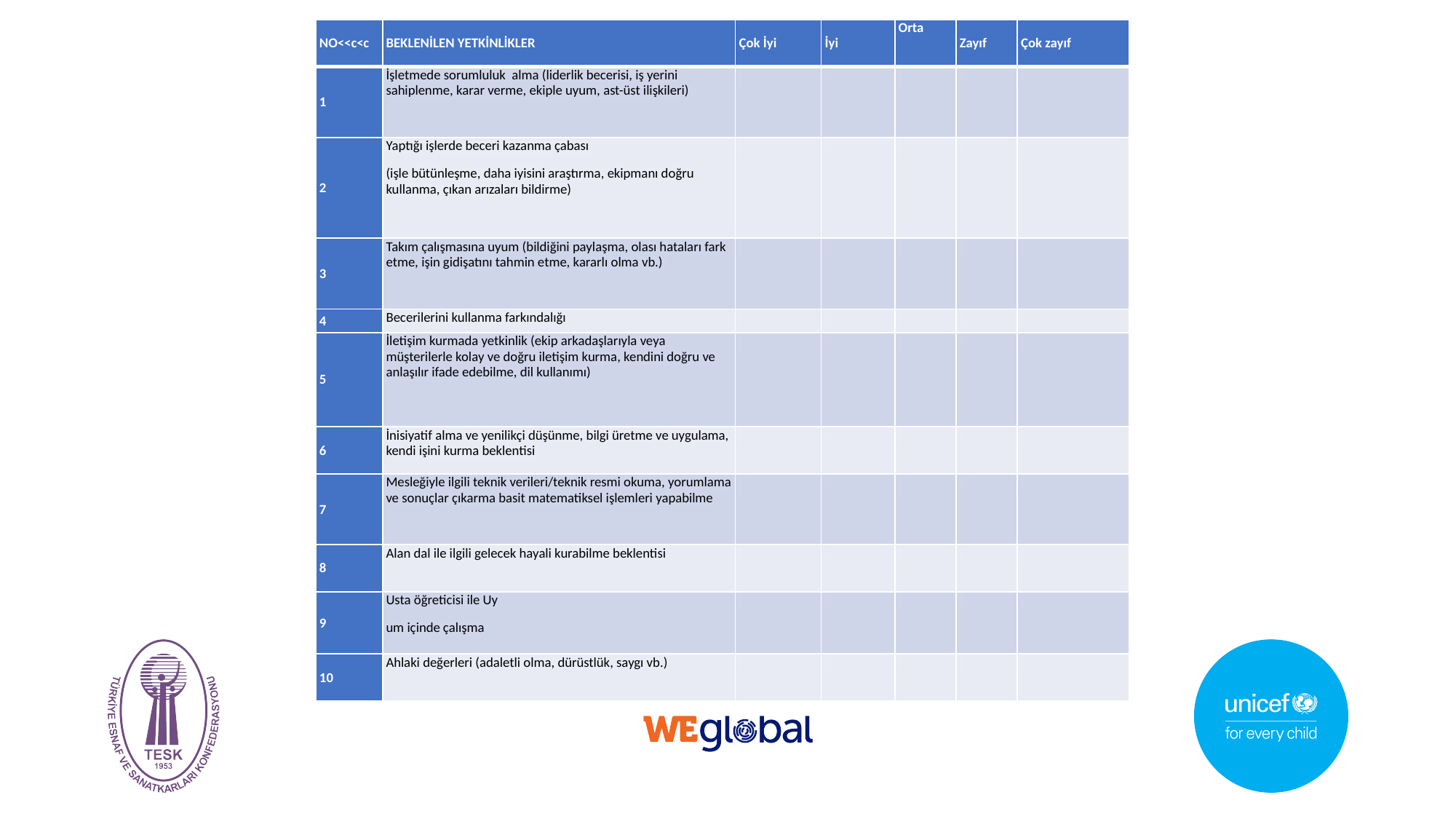

| NO<<c<c | BEKLENİLEN YETKİNLİKLER | Çok İyi | İyi | Orta | Zayıf | Çok zayıf |
| --- | --- | --- | --- | --- | --- | --- |
| 1 | İşletmede sorumluluk alma (liderlik becerisi, iş yerini sahiplenme, karar verme, ekiple uyum, ast-üst ilişkileri) |  |  |  |  |  |
| 2 | Yaptığı işlerde beceri kazanma çabası (işle bütünleşme, daha iyisini araştırma, ekipmanı doğru kullanma, çıkan arızaları bildirme) |  |  |  |  |  |
| 3 | Takım çalışmasına uyum (bildiğini paylaşma, olası hataları fark etme, işin gidişatını tahmin etme, kararlı olma vb.) |  |  |  |  |  |
| 4 | Becerilerini kullanma farkındalığı |  |  |  |  |  |
| 5 | İletişim kurmada yetkinlik (ekip arkadaşlarıyla veya müşterilerle kolay ve doğru iletişim kurma, kendini doğru ve anlaşılır ifade edebilme, dil kullanımı) |  |  |  |  |  |
| 6 | İnisiyatif alma ve yenilikçi düşünme, bilgi üretme ve uygulama, kendi işini kurma beklentisi |  |  |  |  |  |
| 7 | Mesleğiyle ilgili teknik verileri/teknik resmi okuma, yorumlama ve sonuçlar çıkarma basit matematiksel işlemleri yapabilme |  |  |  |  |  |
| 8 | Alan dal ile ilgili gelecek hayali kurabilme beklentisi |  |  |  |  |  |
| 9 | Usta öğreticisi ile Uy um içinde çalışma |  |  |  |  |  |
| 10 | Ahlaki değerleri (adaletli olma, dürüstlük, saygı vb.) |  |  |  |  |  |